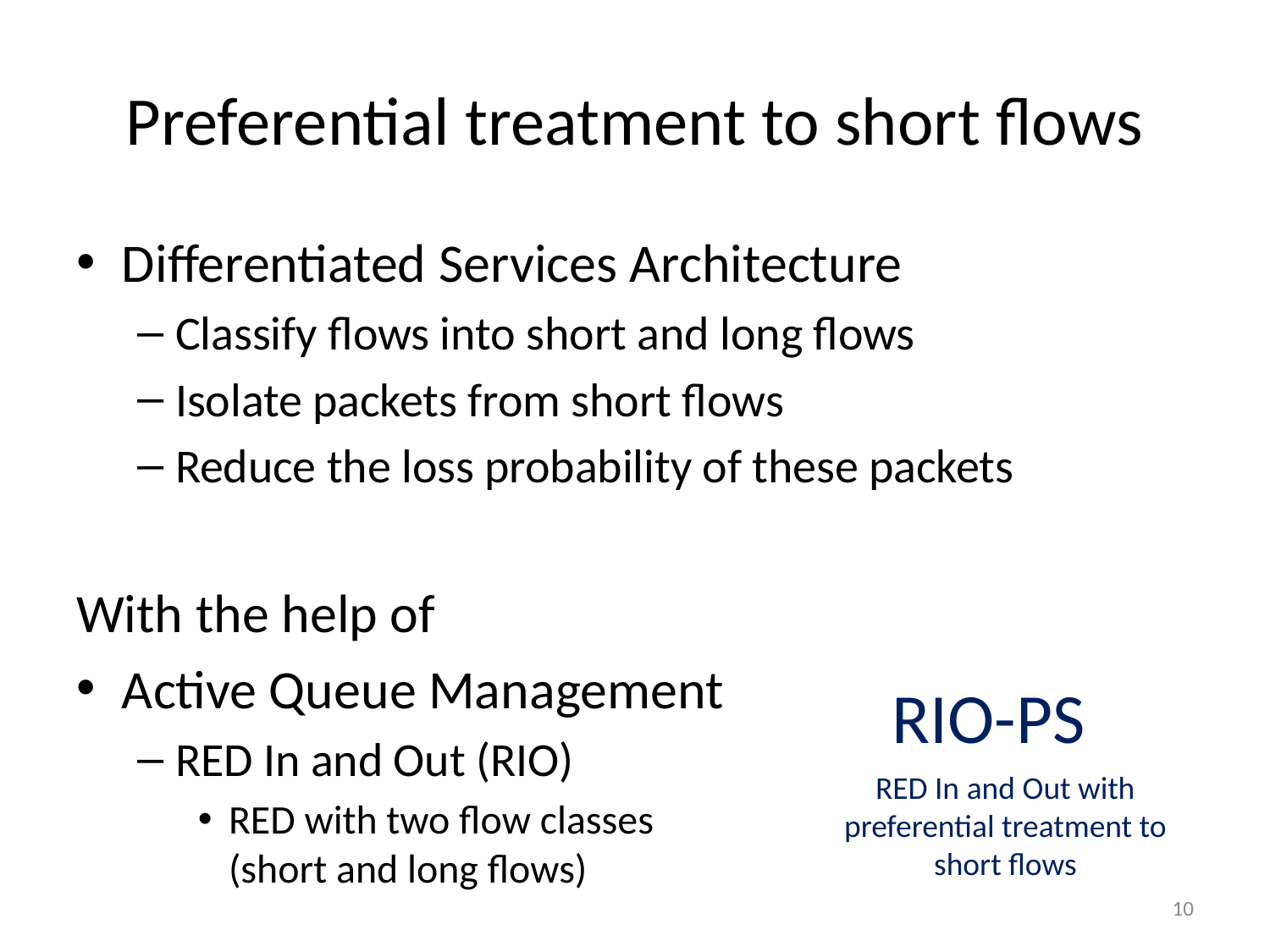

# Preferential treatment to short flows
Differentiated Services Architecture
Classify flows into short and long flows
Isolate packets from short flows
Reduce the loss probability of these packets

With the help of
Active Queue Management
RED In and Out (RIO)
RED with two flow classes
(short and long flows)

RIO-PS
RED In and Out with preferential treatment to short flows
10